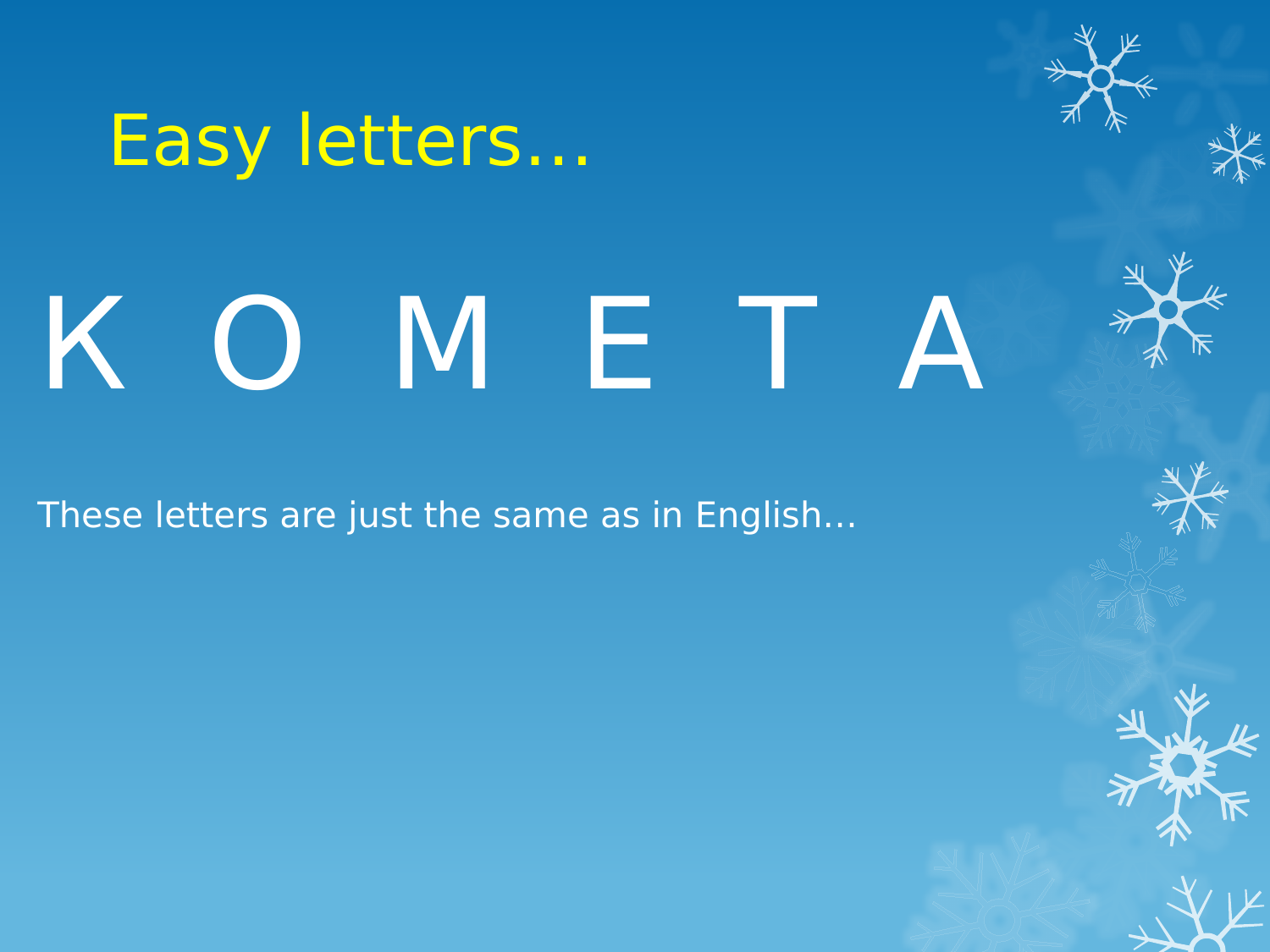

# Easy letters…
К  О  М  Е  Т  А

These letters are just the same as in English…